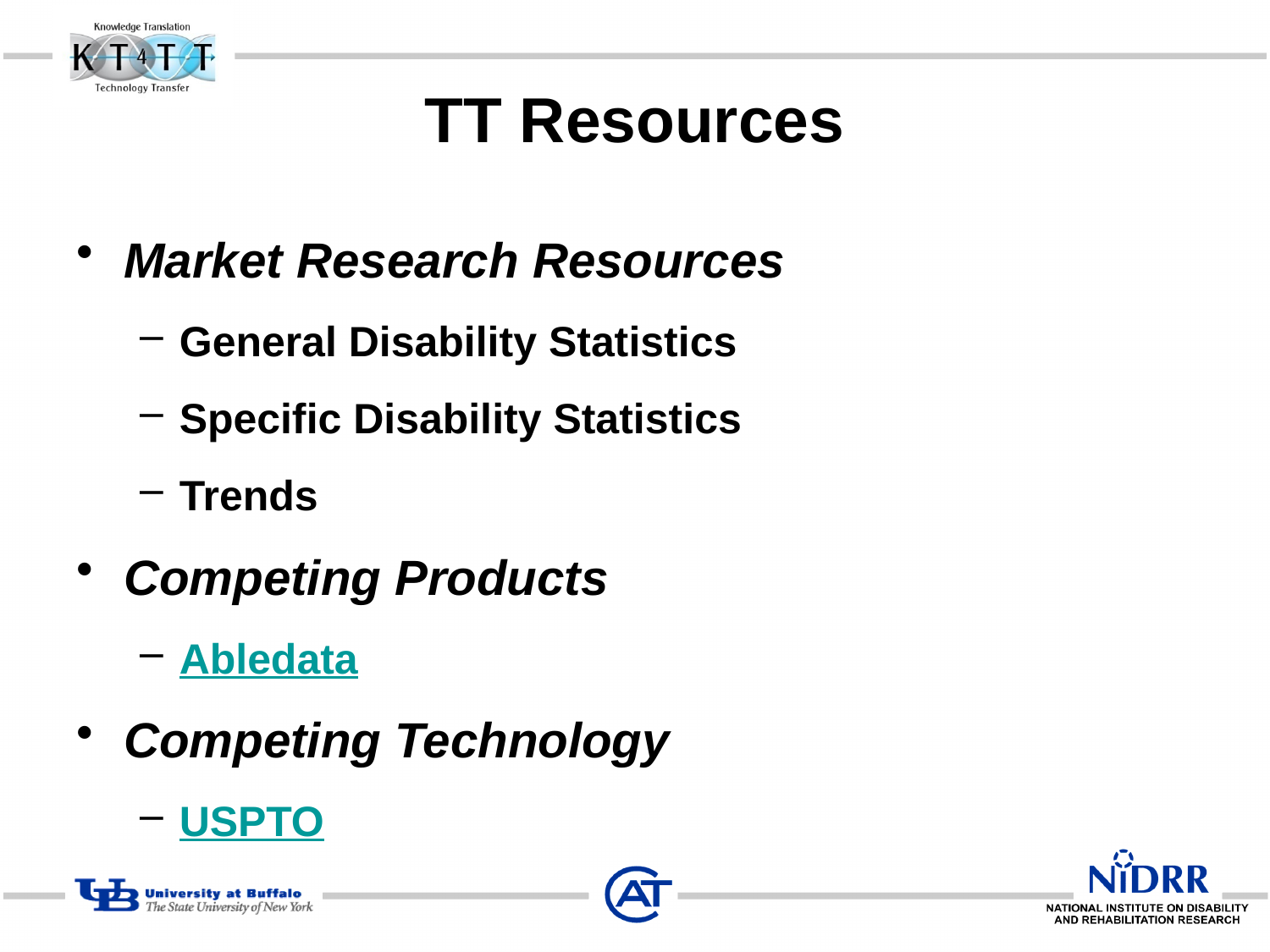

# TT Resources
Market Research Resources
General Disability Statistics
Specific Disability Statistics
Trends
Competing Products
Abledata
Competing Technology
USPTO